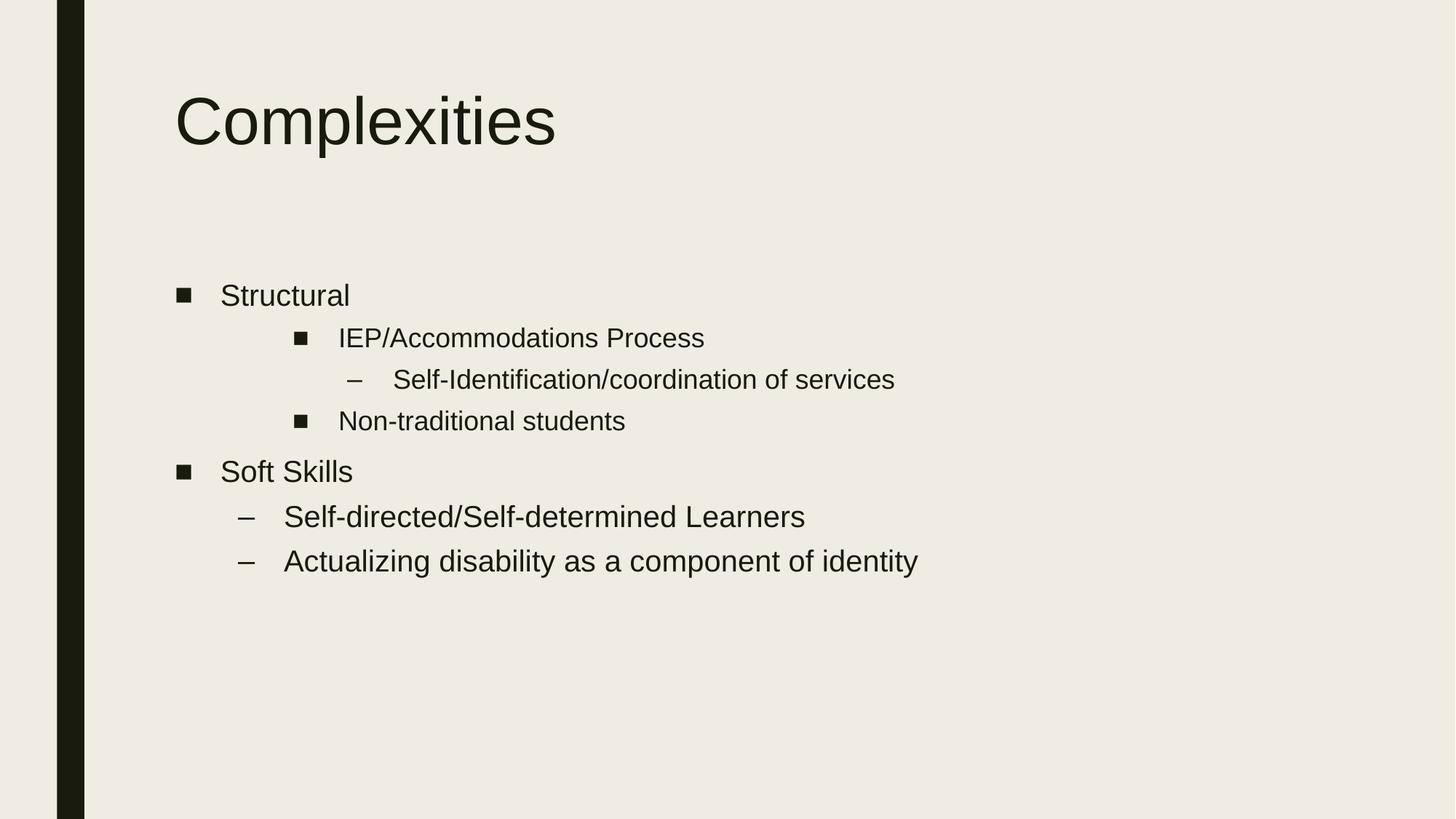

# Complexities
Structural
IEP/Accommodations Process
Self-Identification/coordination of services
Non-traditional students
Soft Skills
Self-directed/Self-determined Learners
Actualizing disability as a component of identity